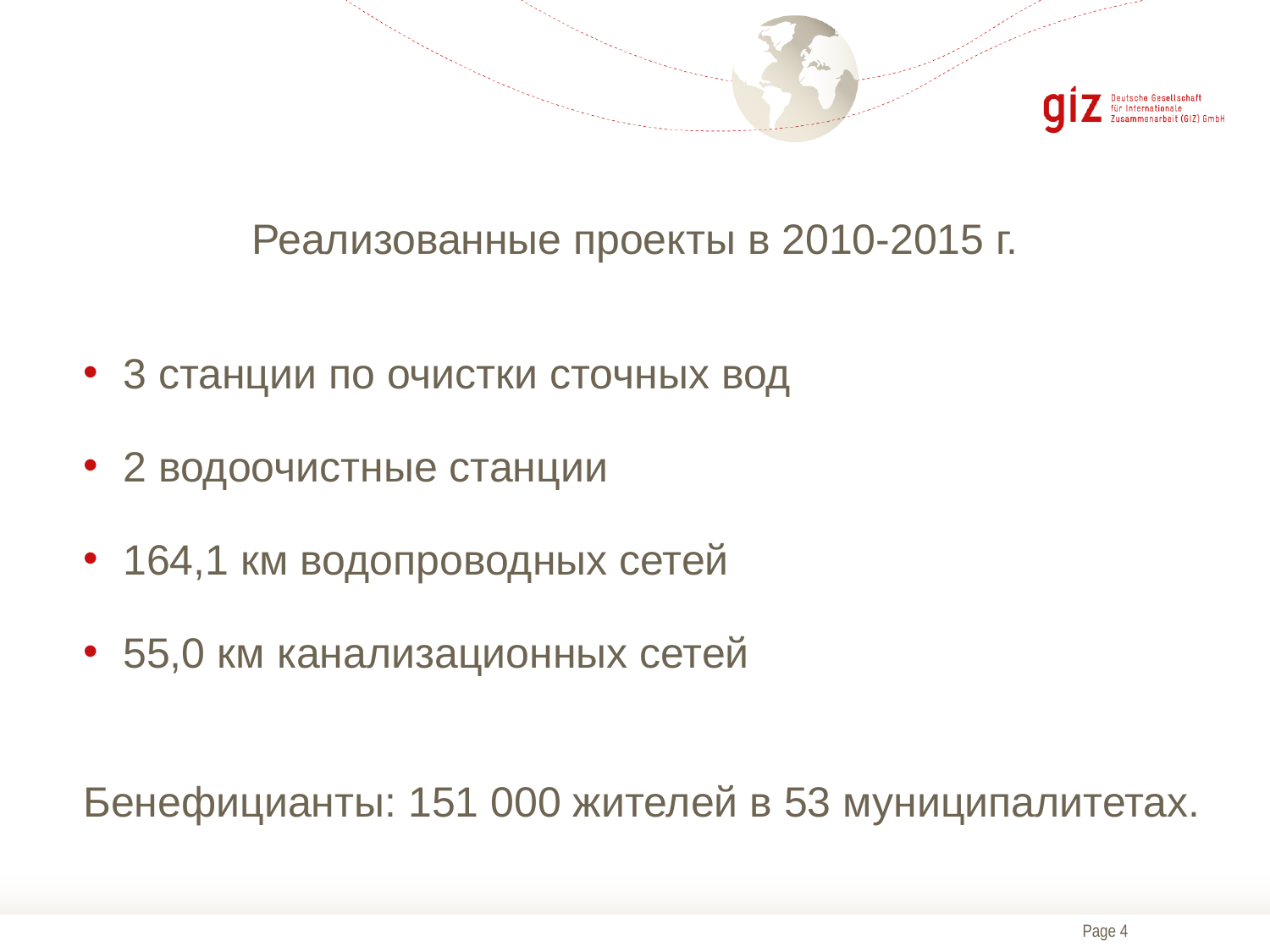

# Реализованные проекты в 2010-2015 г.
3 станции по очистки сточных вод
2 водоочистные станции
164,1 км водопроводных сетей
55,0 км канализационных сетей

Бенефицианты: 151 000 жителей в 53 муниципалитетах.